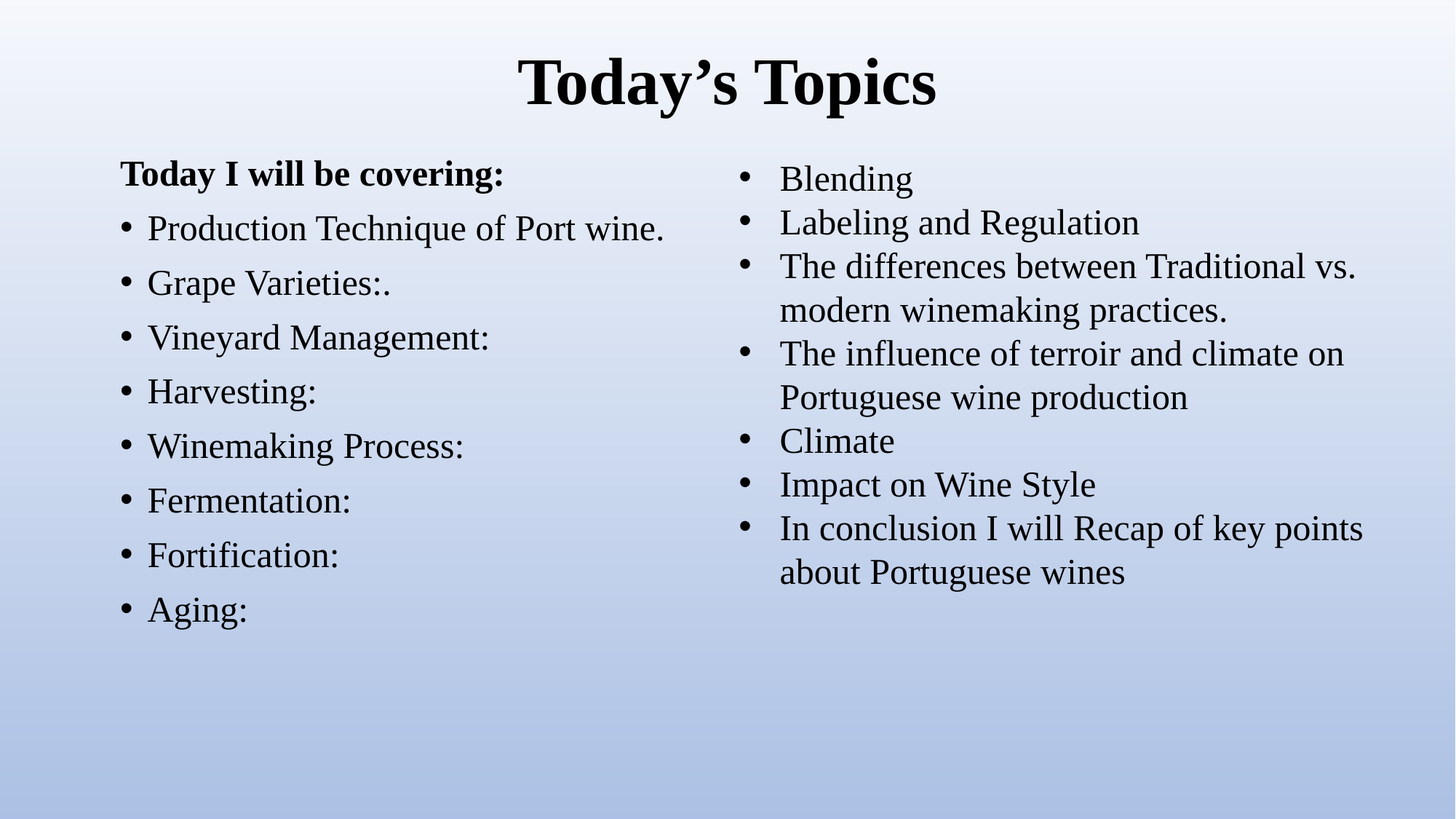

# Today’s Topics
Blending
Labeling and Regulation
The differences between Traditional vs. modern winemaking practices.
The influence of terroir and climate on Portuguese wine production
Climate
Impact on Wine Style
In conclusion I will Recap of key points about Portuguese wines
Today I will be covering:
Production Technique of Port wine.
Grape Varieties:.
Vineyard Management:
Harvesting:
Winemaking Process:
Fermentation:
Fortification:
Aging: